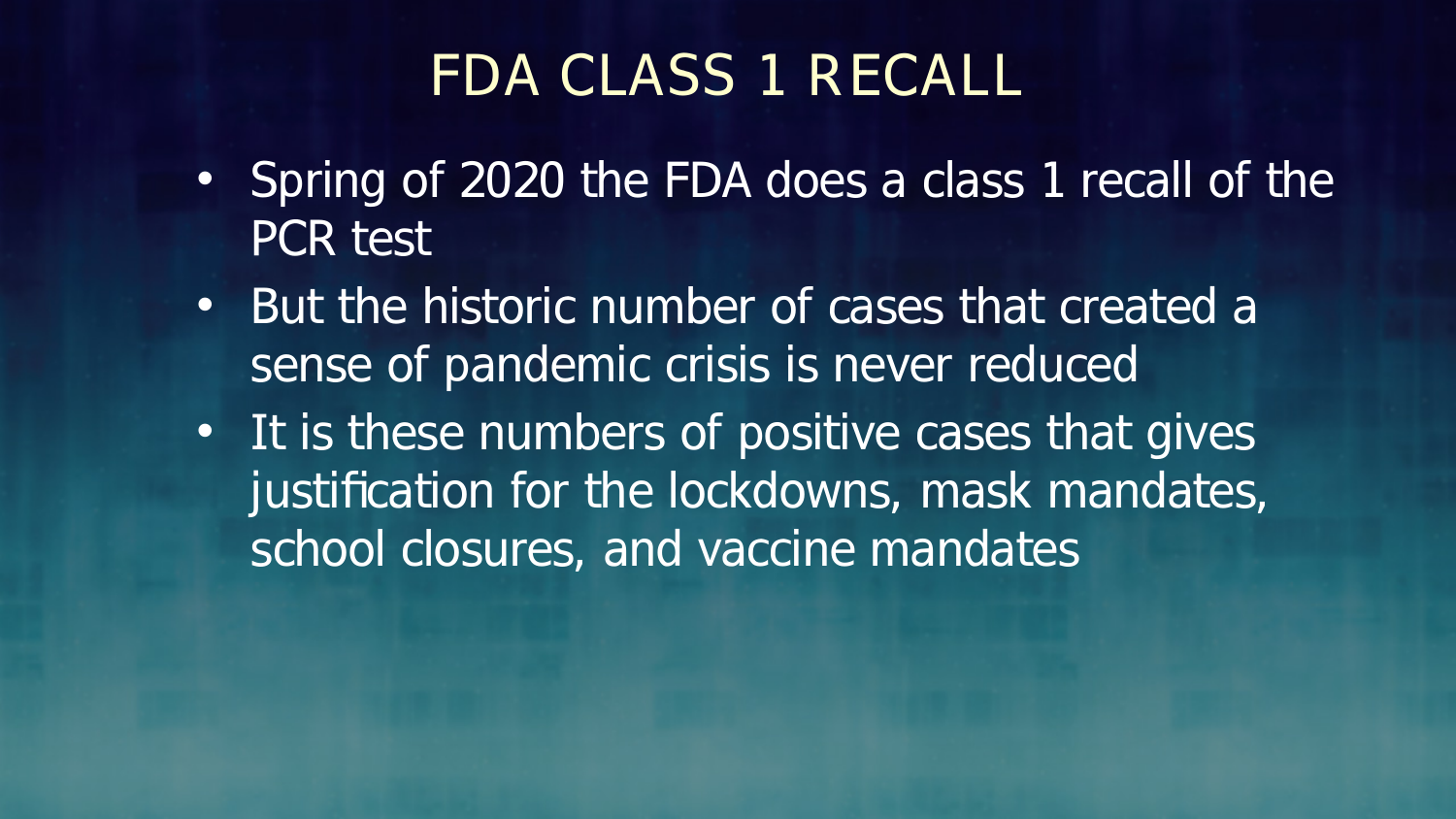

# FDA Class 1 Recall
Spring of 2020 the FDA does a class 1 recall of the PCR test
But the historic number of cases that created a sense of pandemic crisis is never reduced
It is these numbers of positive cases that gives justification for the lockdowns, mask mandates, school closures, and vaccine mandates